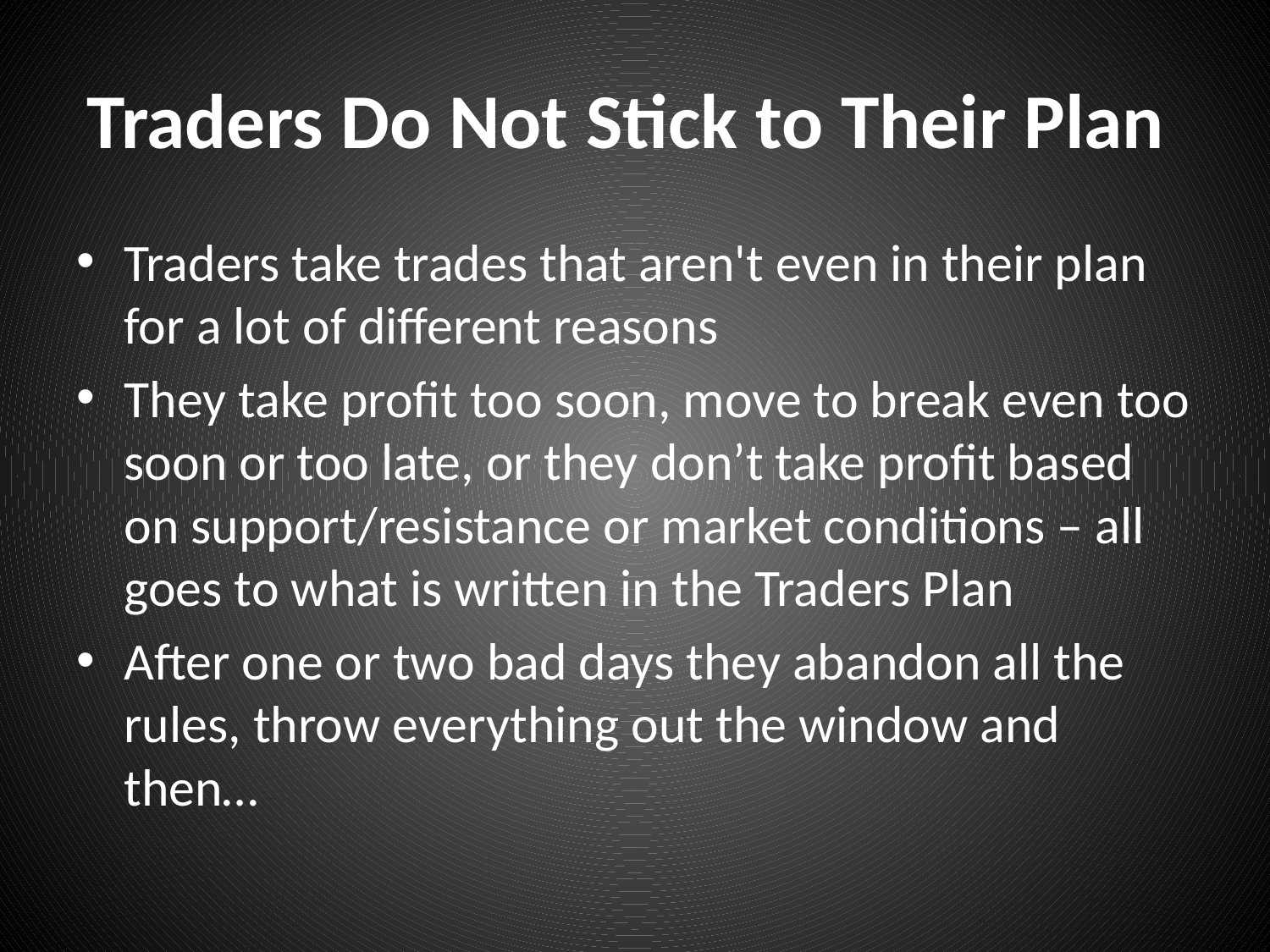

# Traders Do Not Stick to Their Plan
Traders take trades that aren't even in their plan for a lot of different reasons
They take profit too soon, move to break even too soon or too late, or they don’t take profit based on support/resistance or market conditions – all goes to what is written in the Traders Plan
After one or two bad days they abandon all the rules, throw everything out the window and then…